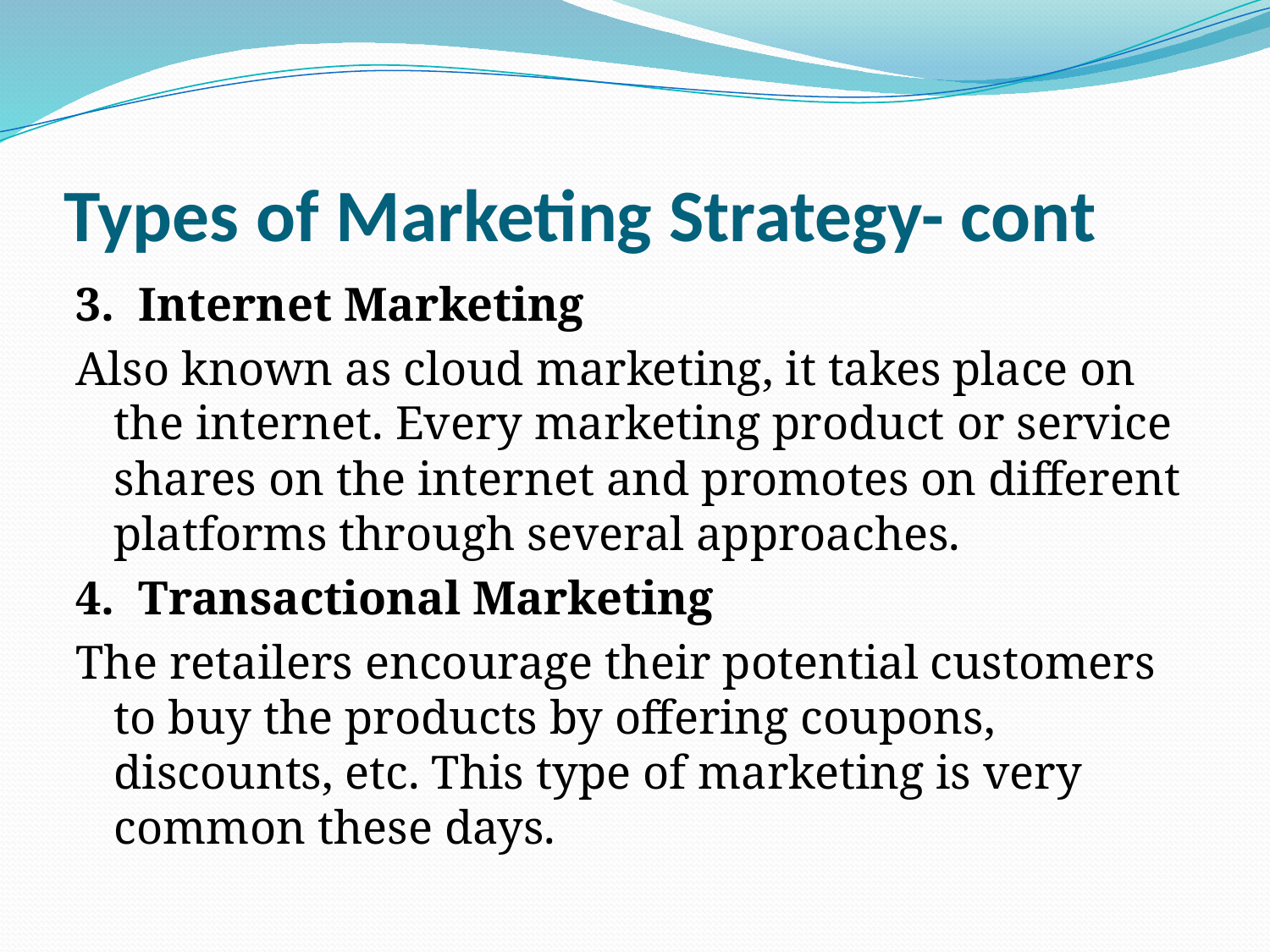

# Types of Marketing Strategy- cont
3.  Internet Marketing
Also known as cloud marketing, it takes place on the internet. Every marketing product or service shares on the internet and promotes on different platforms through several approaches.
4.  Transactional Marketing
The retailers encourage their potential customers to buy the products by offering coupons, discounts, etc. This type of marketing is very common these days.